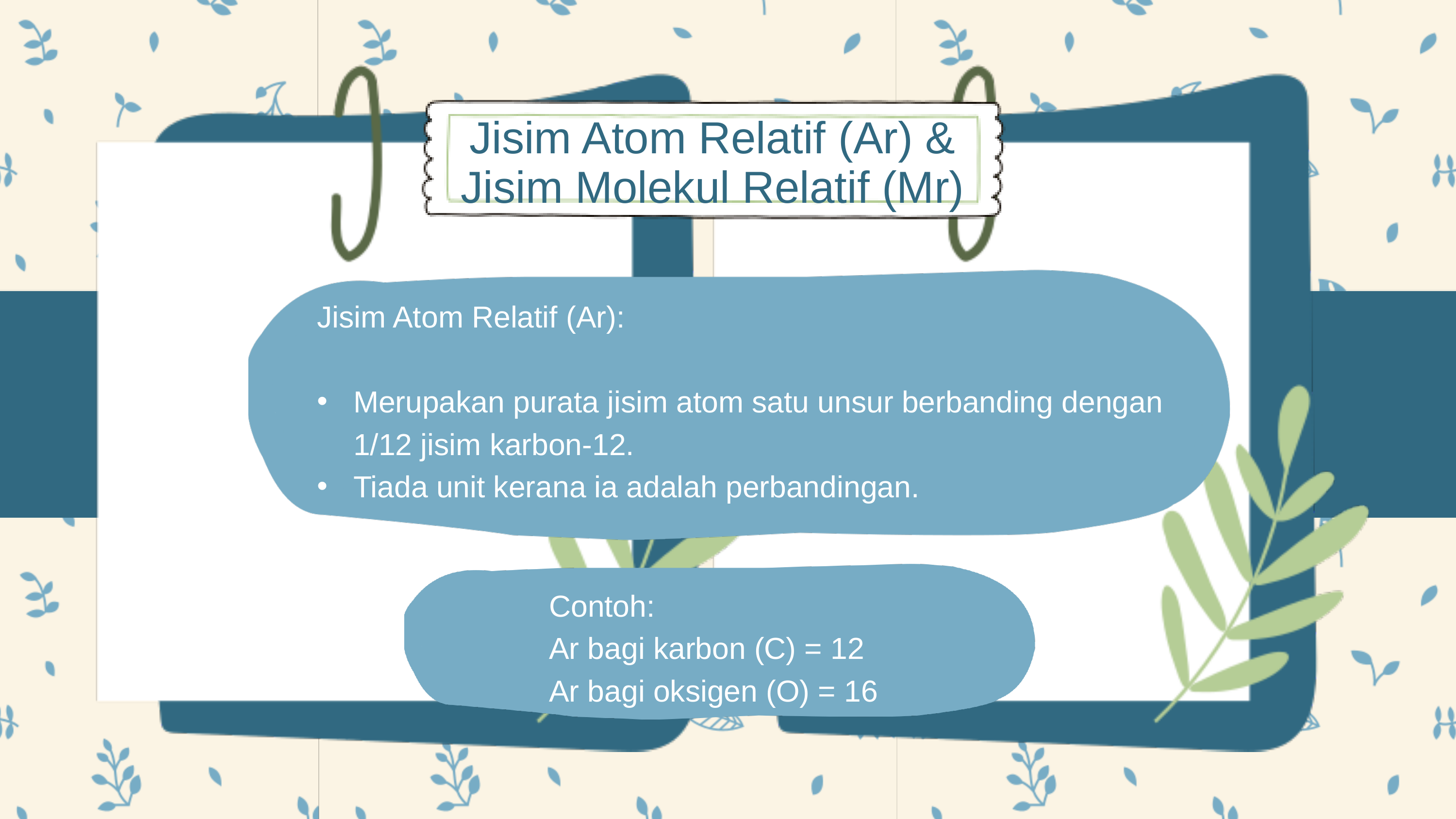

Jisim Atom Relatif (Ar) & Jisim Molekul Relatif (Mr)

Jisim Atom Relatif (Ar):

Merupakan purata jisim atom satu unsur berbanding dengan 1/12 jisim karbon-12.
Tiada unit kerana ia adalah perbandingan.

Contoh:
Ar bagi karbon (C) = 12
Ar bagi oksigen (O) = 16